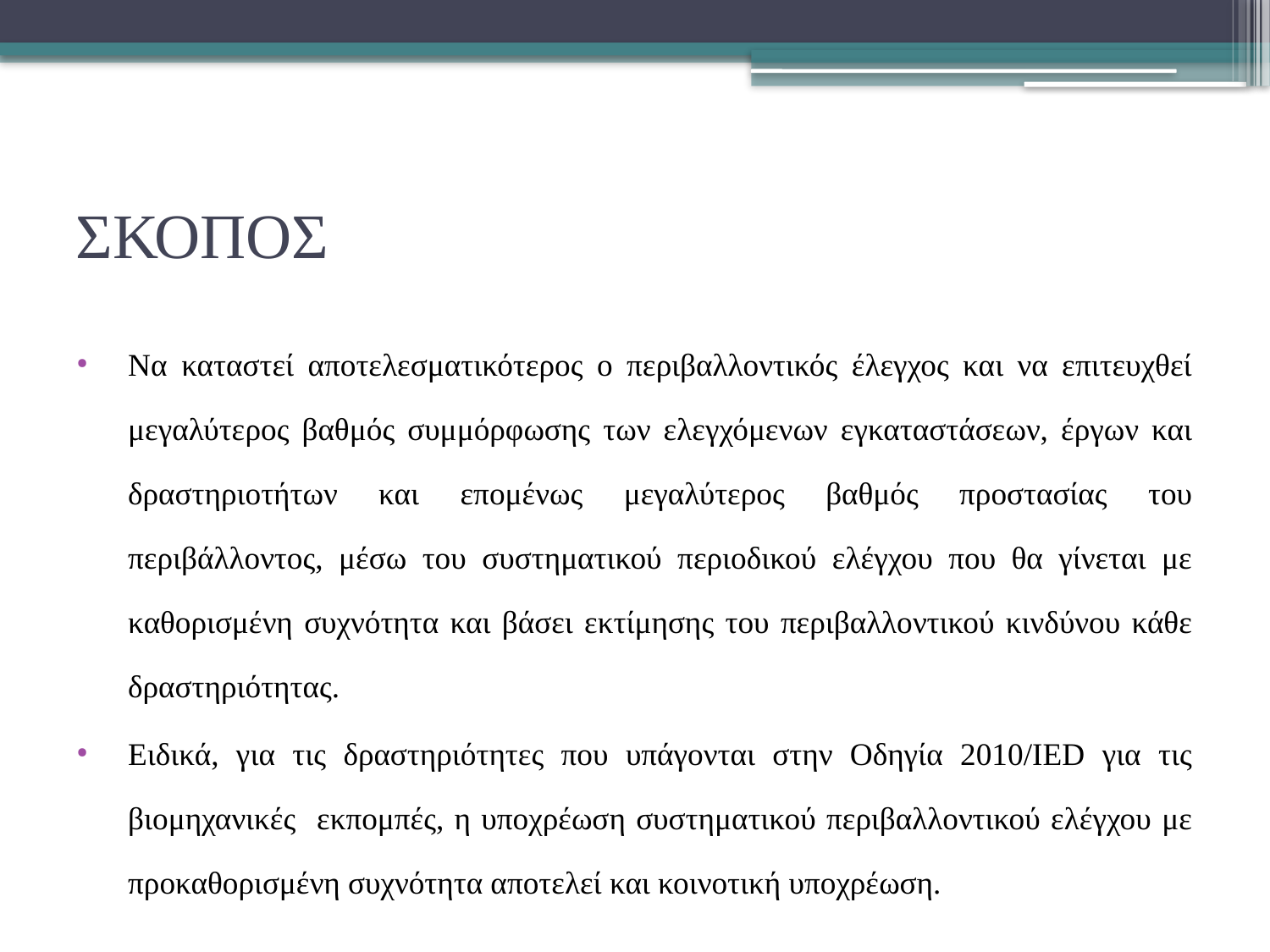

# ΣΚΟΠΟΣ
Να καταστεί αποτελεσματικότερος ο περιβαλλοντικός έλεγχος και να επιτευχθεί μεγαλύτερος βαθμός συμμόρφωσης των ελεγχόμενων εγκαταστάσεων, έργων και δραστηριοτήτων και επομένως μεγαλύτερος βαθμός προστασίας του περιβάλλοντος, μέσω του συστηματικού περιοδικού ελέγχου που θα γίνεται με καθορισμένη συχνότητα και βάσει εκτίμησης του περιβαλλοντικού κινδύνου κάθε δραστηριότητας.
Ειδικά, για τις δραστηριότητες που υπάγονται στην Οδηγία 2010/IED για τις βιομηχανικές  εκπομπές, η υποχρέωση συστηματικού περιβαλλοντικού ελέγχου με προκαθορισμένη συχνότητα αποτελεί και κοινοτική υποχρέωση.